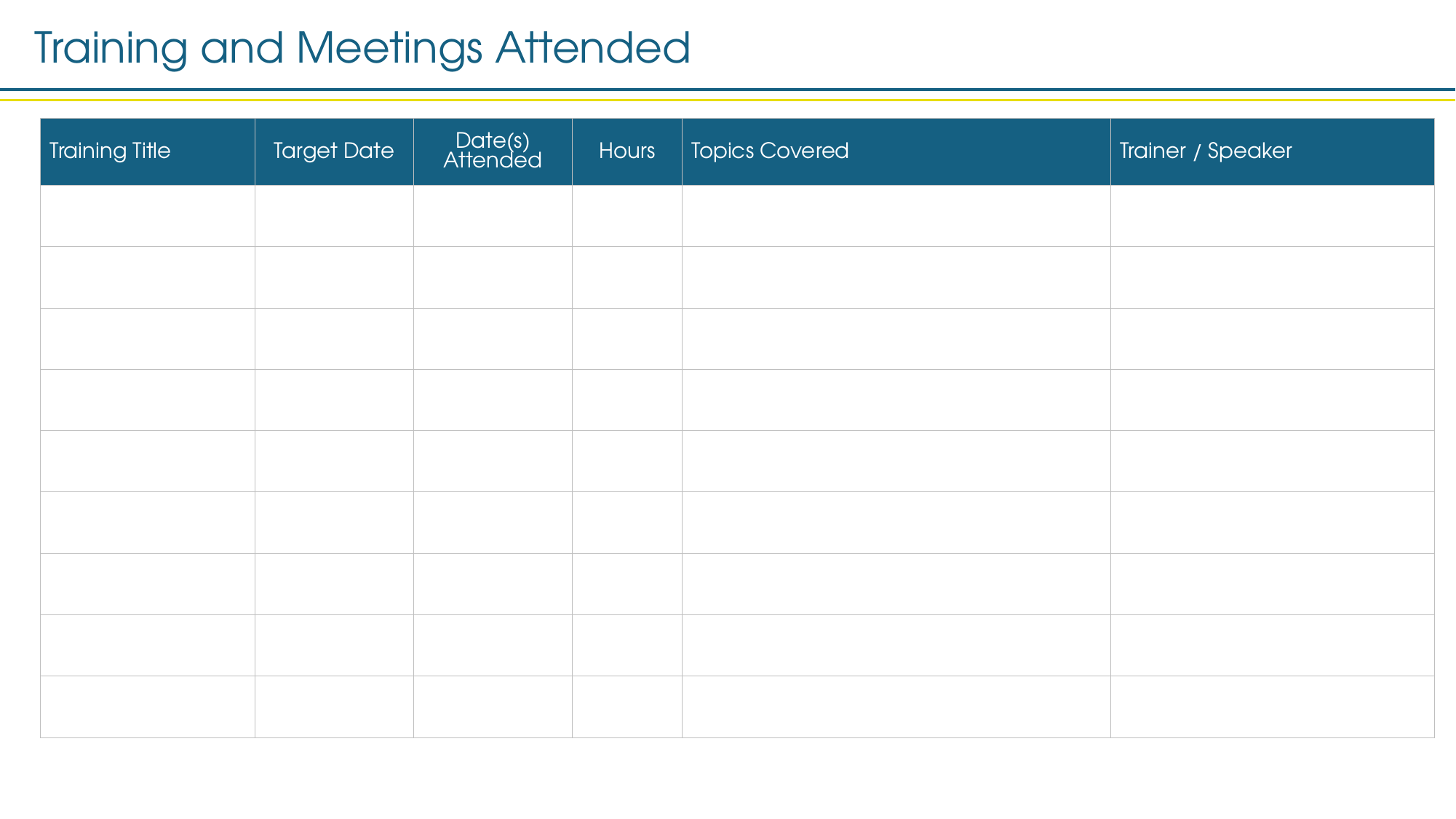

Training and Meetings Attended
| Training Title | Target Date | Date(s) Attended | Hours | Topics Covered | Trainer / Speaker |
| --- | --- | --- | --- | --- | --- |
|  |  |  |  |  |  |
|  |  |  |  |  |  |
|  |  |  |  |  |  |
|  |  |  |  |  |  |
|  |  |  |  |  |  |
|  |  |  |  |  |  |
|  |  |  |  |  |  |
|  |  |  |  |  |  |
|  |  |  |  |  |  |